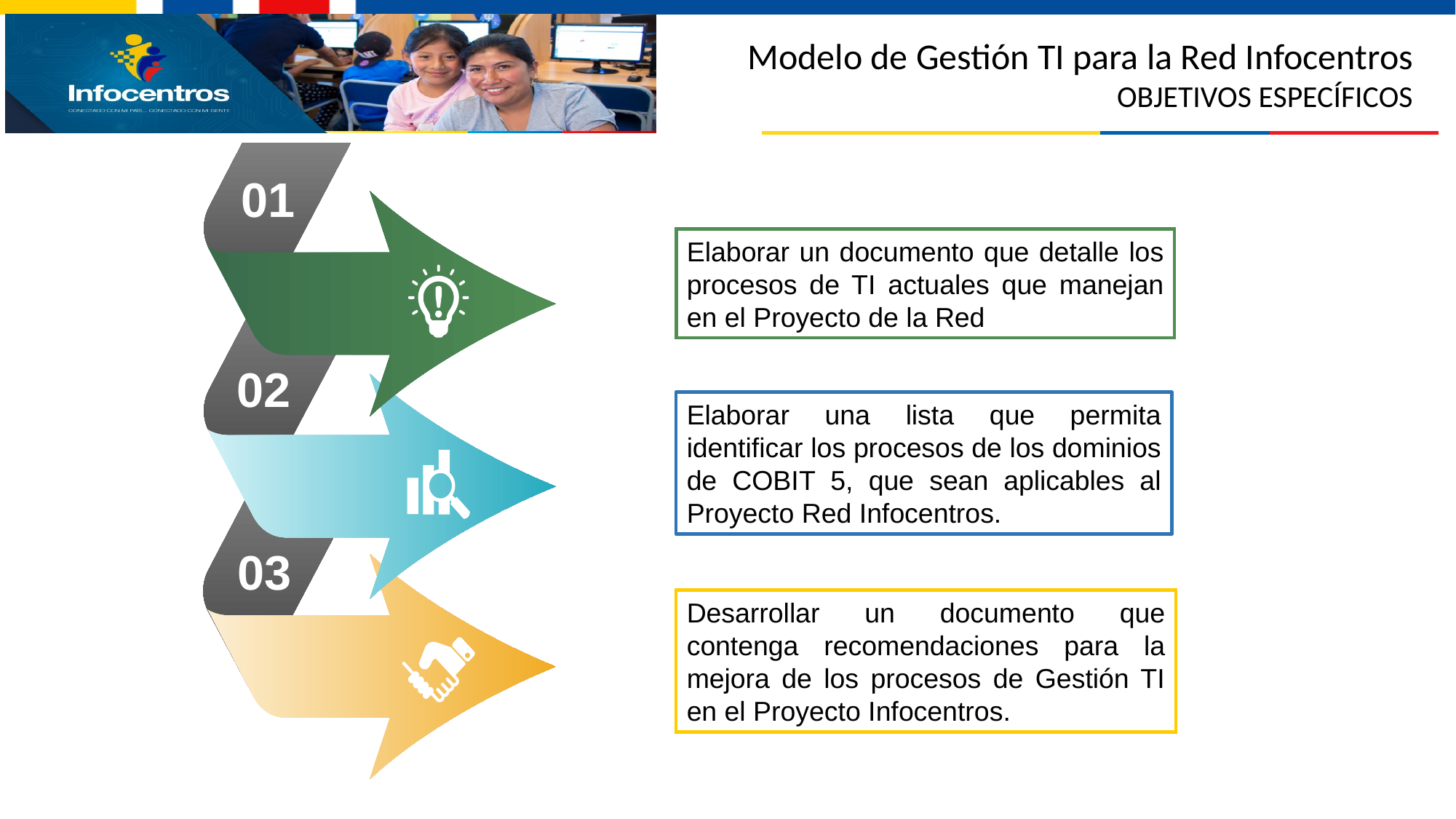

Modelo de Gestión TI para la Red Infocentros
OBJETIVOS ESPECÍFICOS

01

02

03

Elaborar un documento que detalle los procesos de TI actuales que manejan en el Proyecto de la Red
Elaborar una lista que permita identificar los procesos de los dominios de COBIT 5, que sean aplicables al Proyecto Red Infocentros.
Desarrollar un documento que contenga recomendaciones para la mejora de los procesos de Gestión TI en el Proyecto Infocentros.